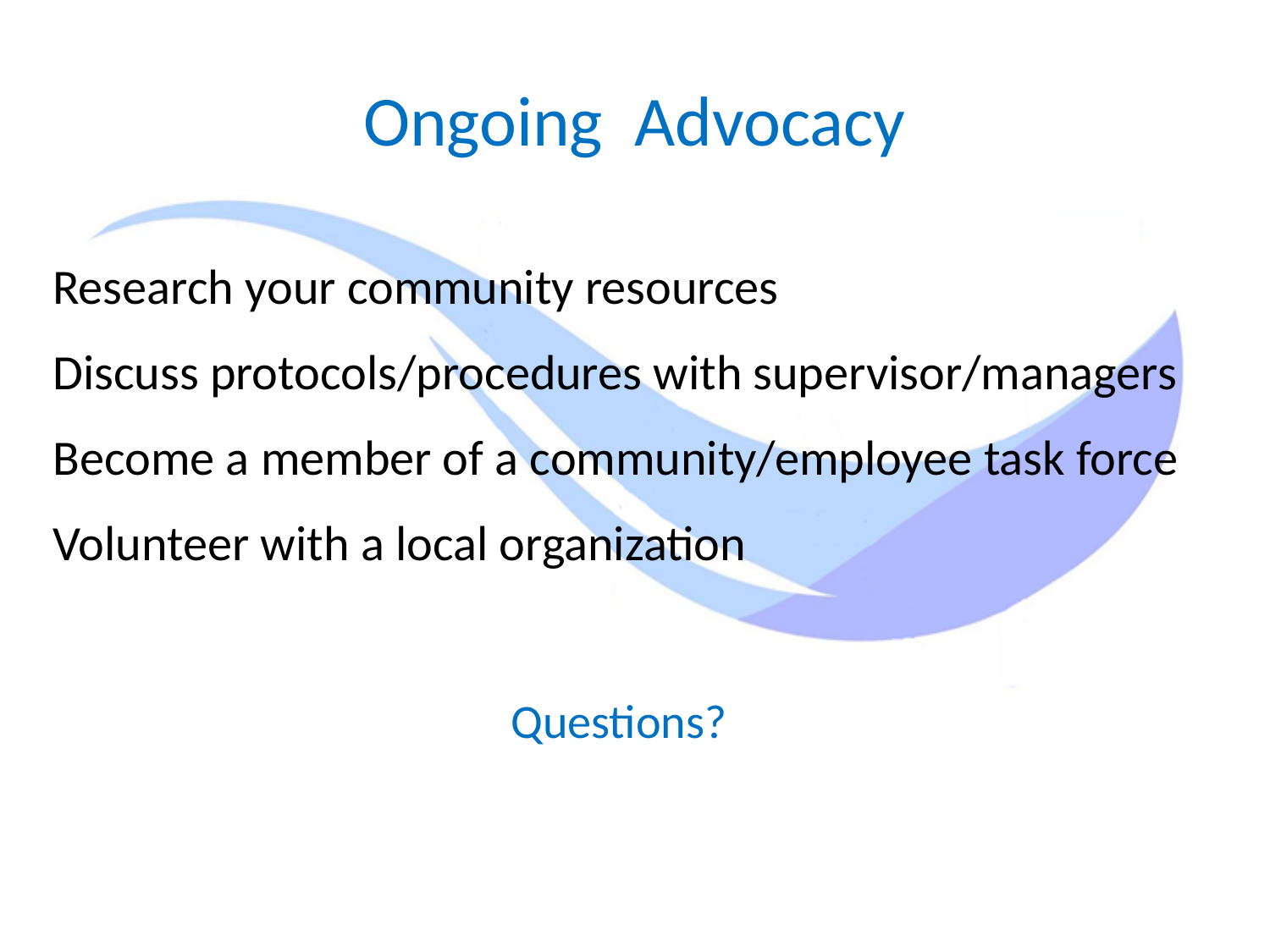

# Ongoing  Advocacy

Research your community resources
Discuss protocols/procedures with supervisor/managers
Become a member of a community/employee task force
Volunteer with a local organization

Questions?